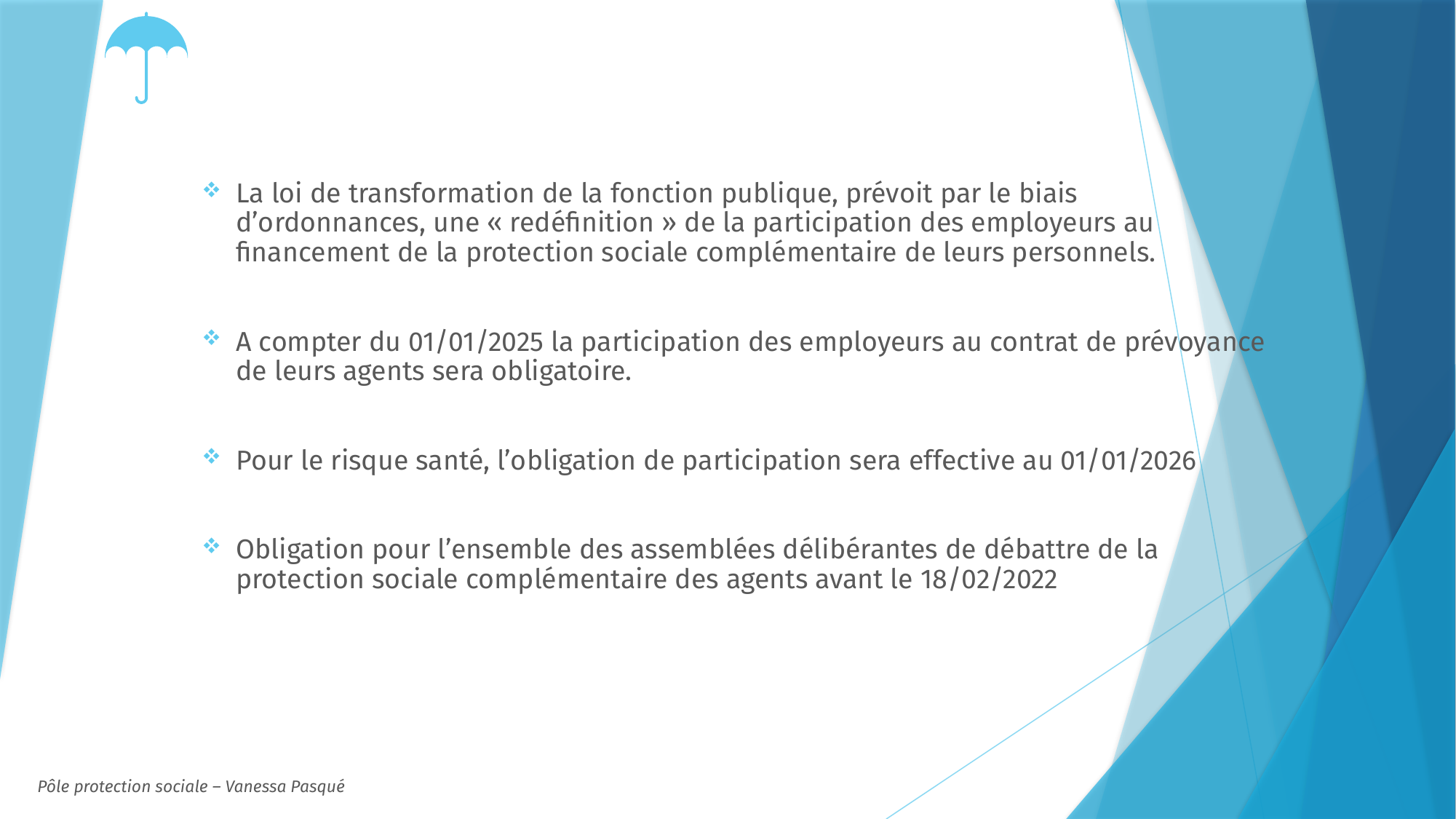

La loi de transformation de la fonction publique, prévoit par le biais d’ordonnances, une « redéfinition » de la participation des employeurs au financement de la protection sociale complémentaire de leurs personnels.

A compter du 01/01/2025 la participation des employeurs au contrat de prévoyance de leurs agents sera obligatoire.

Pour le risque santé, l’obligation de participation sera effective au 01/01/2026

Obligation pour l’ensemble des assemblées délibérantes de débattre de la protection sociale complémentaire des agents avant le 18/02/2022
Pôle protection sociale – Vanessa Pasqué